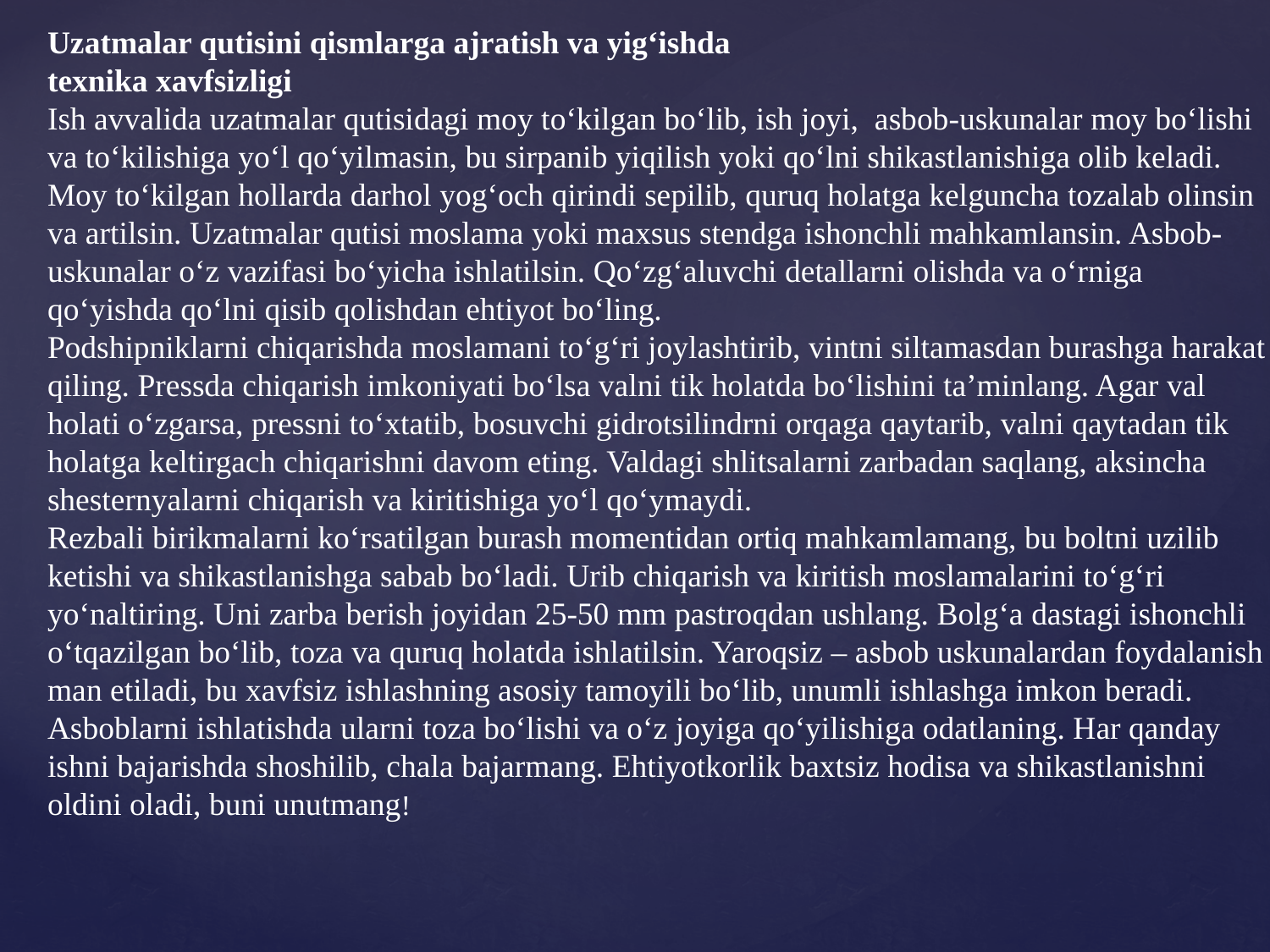

Uzatmalar qutisini qismlarga ajratish va yig‘ishda
texnika xavfsizligi
Ish avvalida uzatmalar qutisidagi moy to‘kilgan bo‘lib, ish joyi,  asbob-uskunalar moy bo‘lishi va to‘kilishiga yo‘l qo‘yilmasin, bu sirpanib yiqilish yoki qo‘lni shikastlanishiga olib keladi. Moy to‘kilgan hollarda darhol yog‘och qirindi sepilib, quruq holatga kelguncha tozalab olinsin va artilsin. Uzatmalar qutisi moslama yoki maxsus stendga ishonchli mahkamlansin. Asbob-uskunalar o‘z vazifasi bo‘yicha ishlatilsin. Qo‘zg‘aluvchi detallarni olishda va o‘rniga qo‘yishda qo‘lni qisib qolishdan ehtiyot bo‘ling.
Podshipniklarni chiqarishda moslamani to‘g‘ri joylashtirib, vintni siltamasdan burashga harakat qiling. Pressda chiqarish imkoniyati bo‘lsa valni tik holatda bo‘lishini ta’minlang. Agar val holati o‘zgarsa, pressni to‘xtatib, bosuvchi gidrotsilindrni orqaga qaytarib, valni qaytadan tik holatga keltirgach chiqarishni davom eting. Valdagi shlitsalarni zarbadan saqlang, aksincha shesternyalarni chiqarish va kiritishiga yo‘l qo‘ymaydi.
Rezbali birikmalarni ko‘rsatilgan burash momentidan ortiq mahkamlamang, bu boltni uzilib ketishi va shikastlanishga sabab bo‘ladi. Urib chiqarish va kiritish moslamalarini to‘g‘ri yo‘naltiring. Uni zarba berish joyidan 25-50 mm pastroqdan ushlang. Bolg‘a dastagi ishonchli o‘tqazilgan bo‘lib, toza va quruq holatda ishlatilsin. Yaroqsiz – asbob uskunalardan foydalanish man etiladi, bu xavfsiz ishlashning asosiy tamoyili bo‘lib, unumli ishlashga imkon beradi.
Asboblarni ishlatishda ularni toza bo‘lishi va o‘z joyiga qo‘yilishiga odatlaning. Har qanday ishni bajarishda shoshilib, chala bajarmang. Ehtiyotkorlik baxtsiz hodisa va shikastlanishni oldini oladi, buni unutmang!